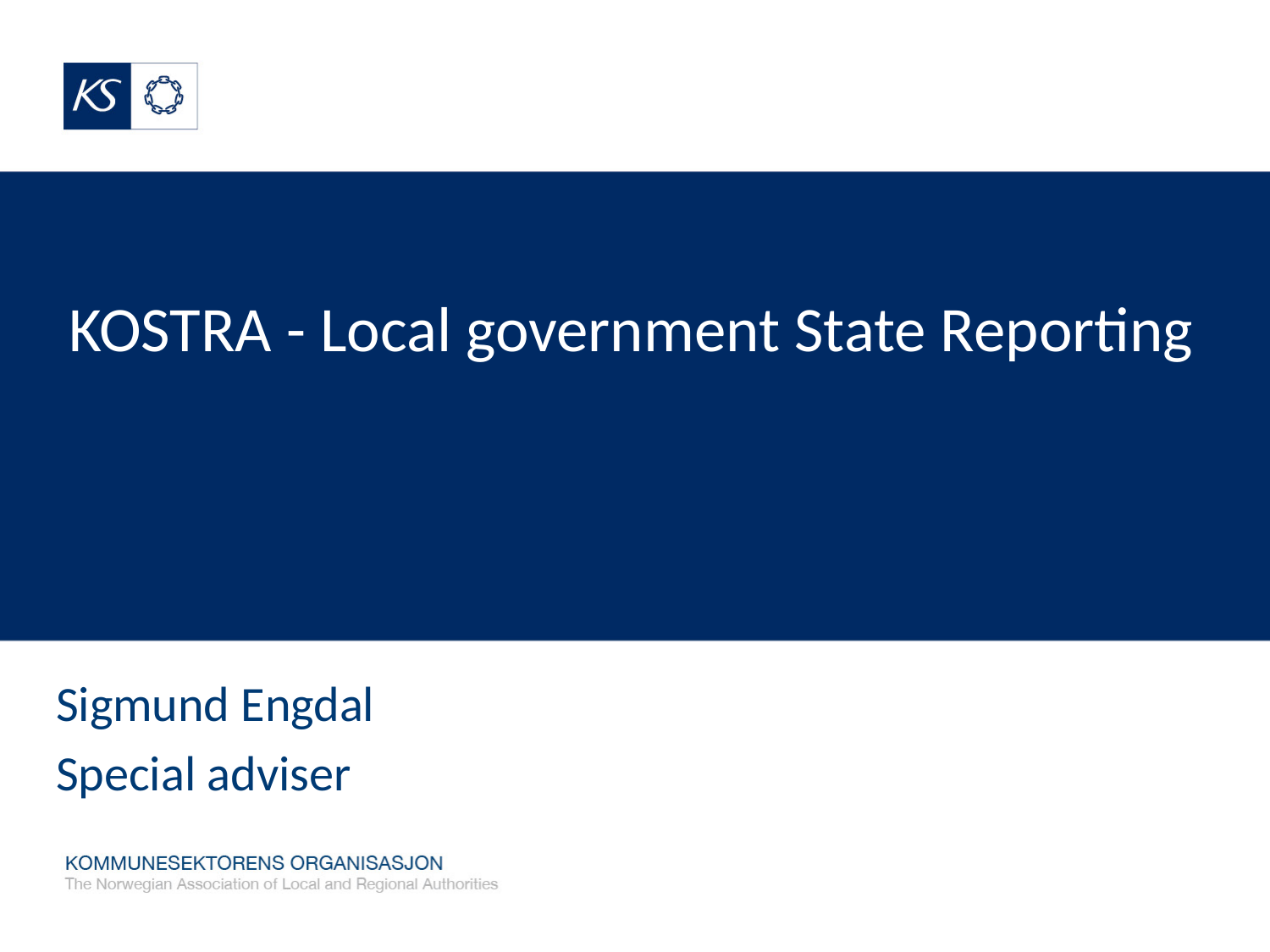

# KOSTRA - Local government State Reporting
Sigmund Engdal
Special adviser